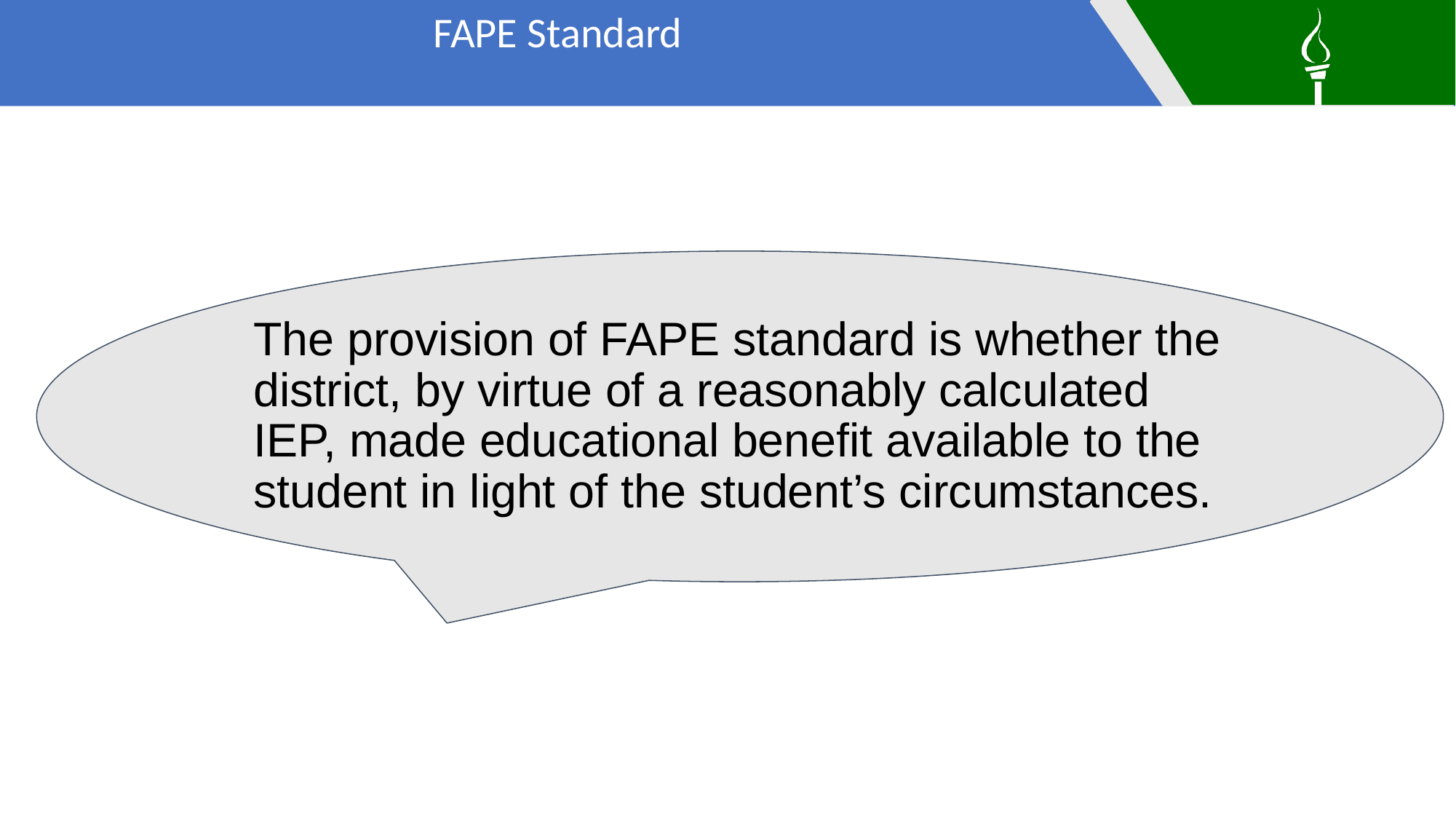

FAPE Standard
The provision of FAPE standard is whether the district, by virtue of a reasonably calculated IEP, made educational benefit available to the student in light of the student’s circumstances.